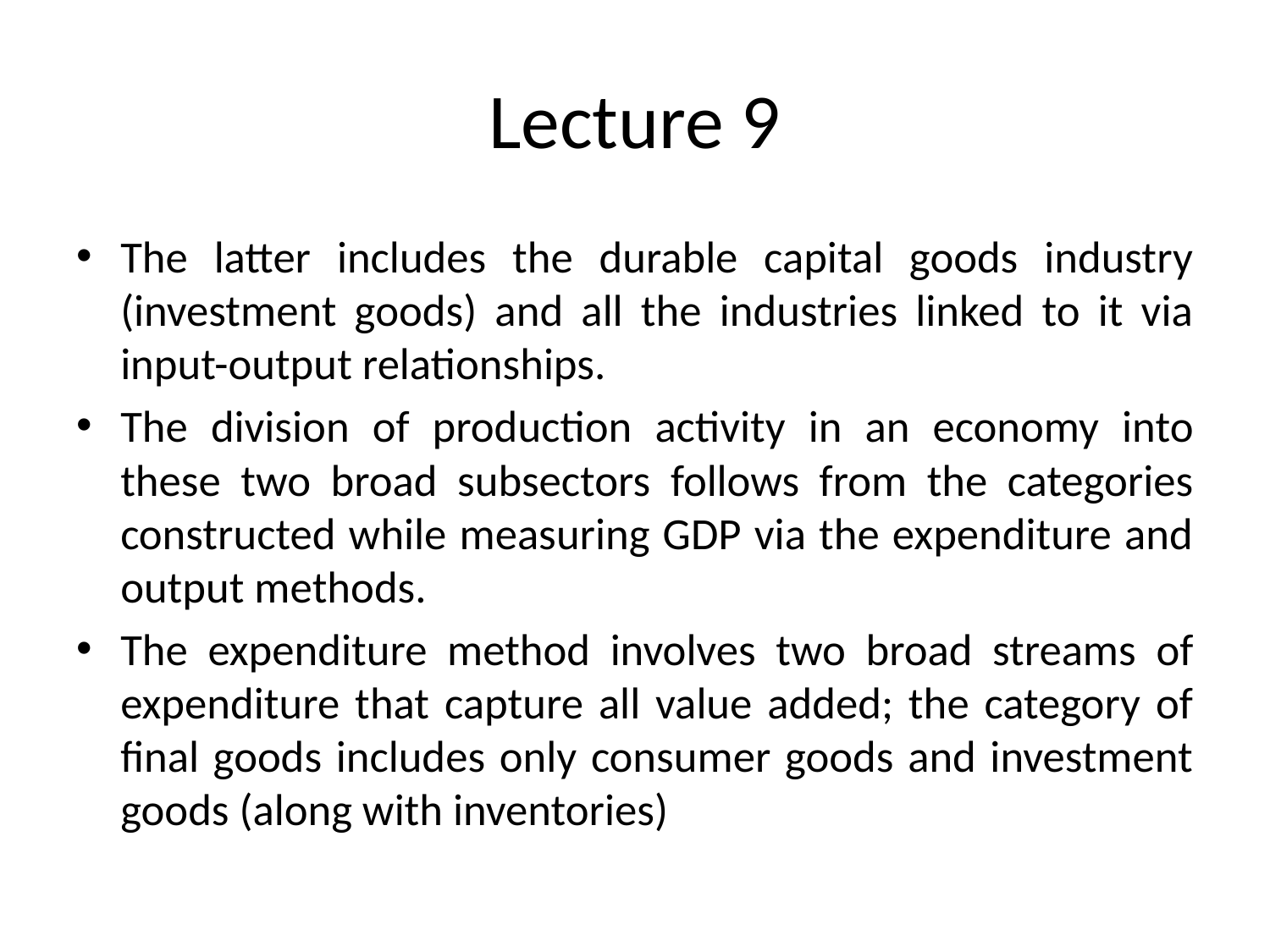

# Lecture 9
The latter includes the durable capital goods industry (investment goods) and all the industries linked to it via input-output relationships.
The division of production activity in an economy into these two broad subsectors follows from the categories constructed while measuring GDP via the expenditure and output methods.
The expenditure method involves two broad streams of expenditure that capture all value added; the category of final goods includes only consumer goods and investment goods (along with inventories)